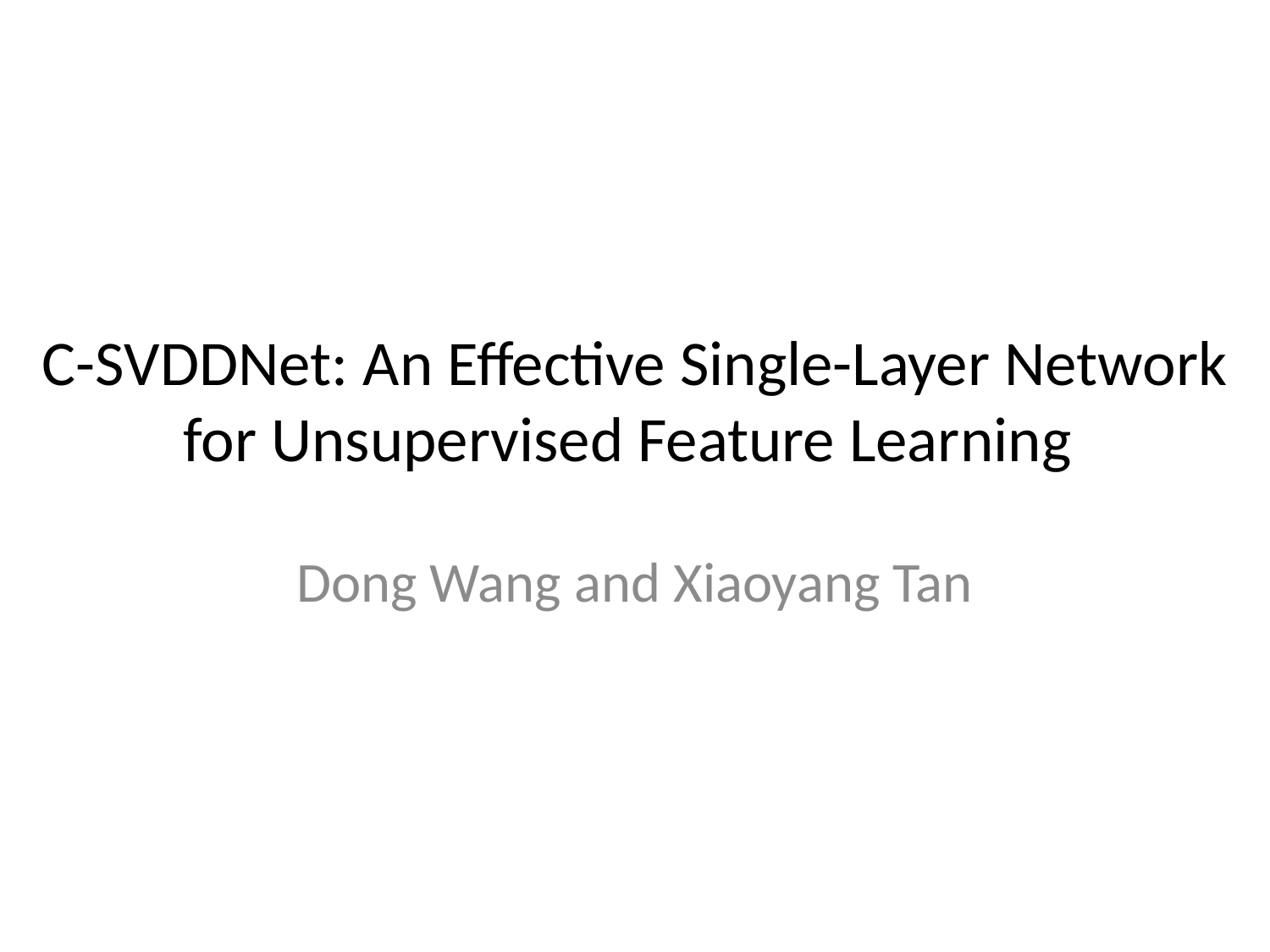

# C-SVDDNet: An Effective Single-Layer Network for Unsupervised Feature Learning
Dong Wang and Xiaoyang Tan